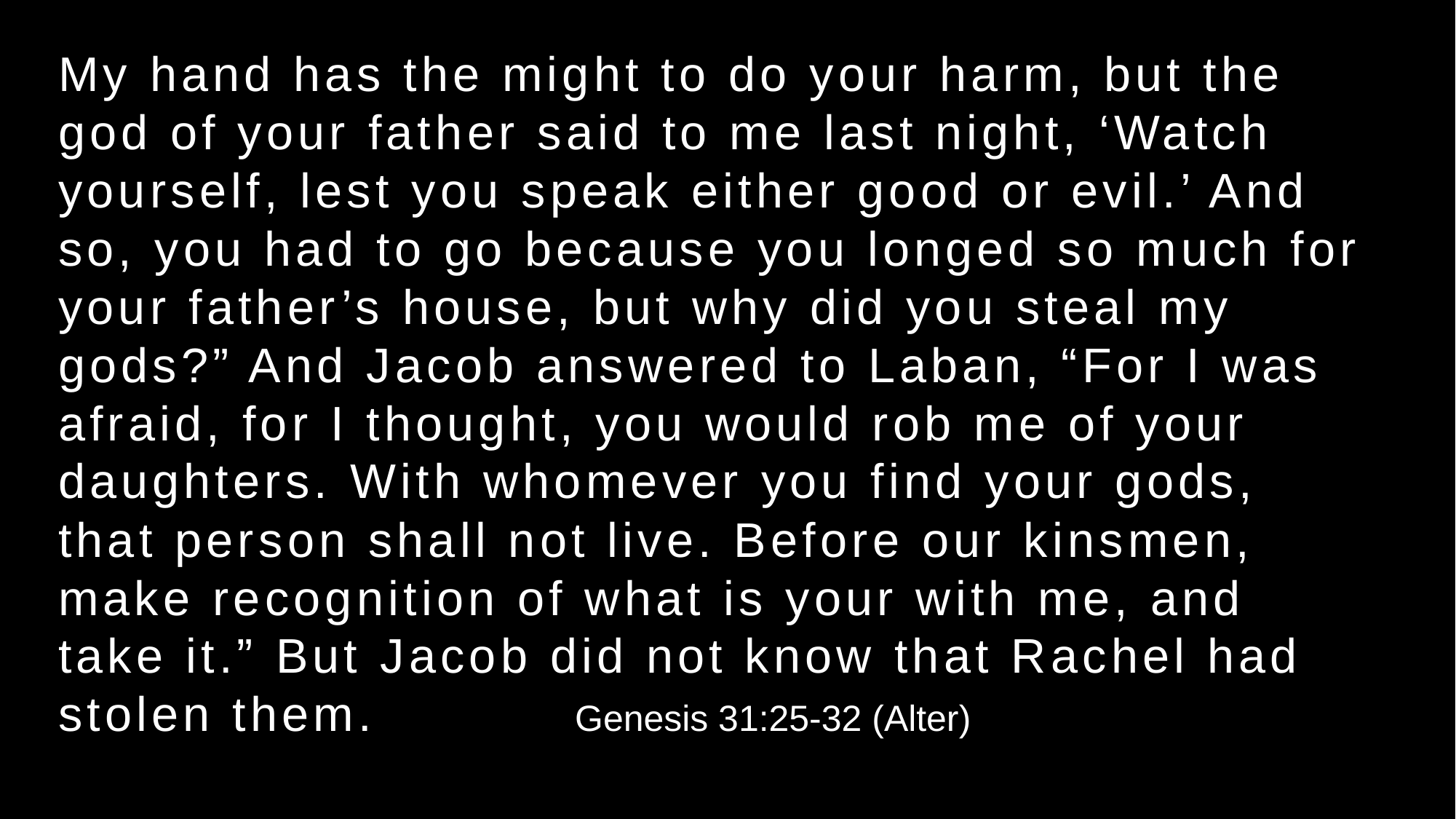

My hand has the might to do your harm, but the god of your father said to me last night, ‘Watch yourself, lest you speak either good or evil.’ And so, you had to go because you longed so much for your father’s house, but why did you steal my gods?” And Jacob answered to Laban, “For I was afraid, for I thought, you would rob me of your daughters. With whomever you find your gods, that person shall not live. Before our kinsmen, make recognition of what is your with me, and take it.” But Jacob did not know that Rachel had stolen them.           Genesis 31:25-32 (Alter)